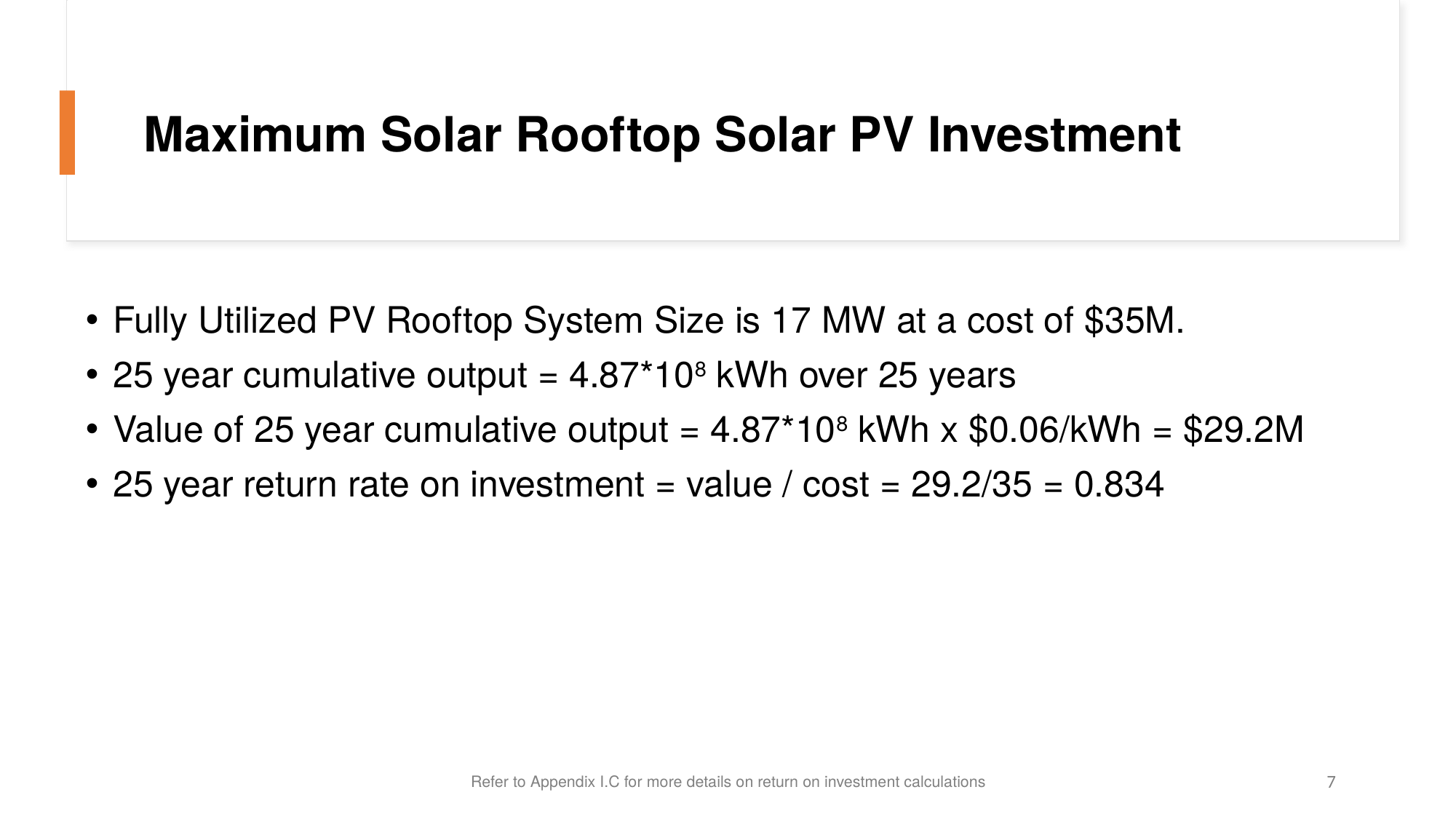

# Maximum Solar Rooftop Solar PV Investment

Fully Utilized PV Rooftop System Size is 17 MW at a cost of $35M.
25 year cumulative output = 4.87*108 kWh over 25 years
Value of 25 year cumulative output = 4.87*108 kWh x $0.06/kWh = $29.2M
25 year return rate on investment = value / cost = 29.2/35 = 0.834
Refer to Appendix I.C for more details on return on investment calculations
7